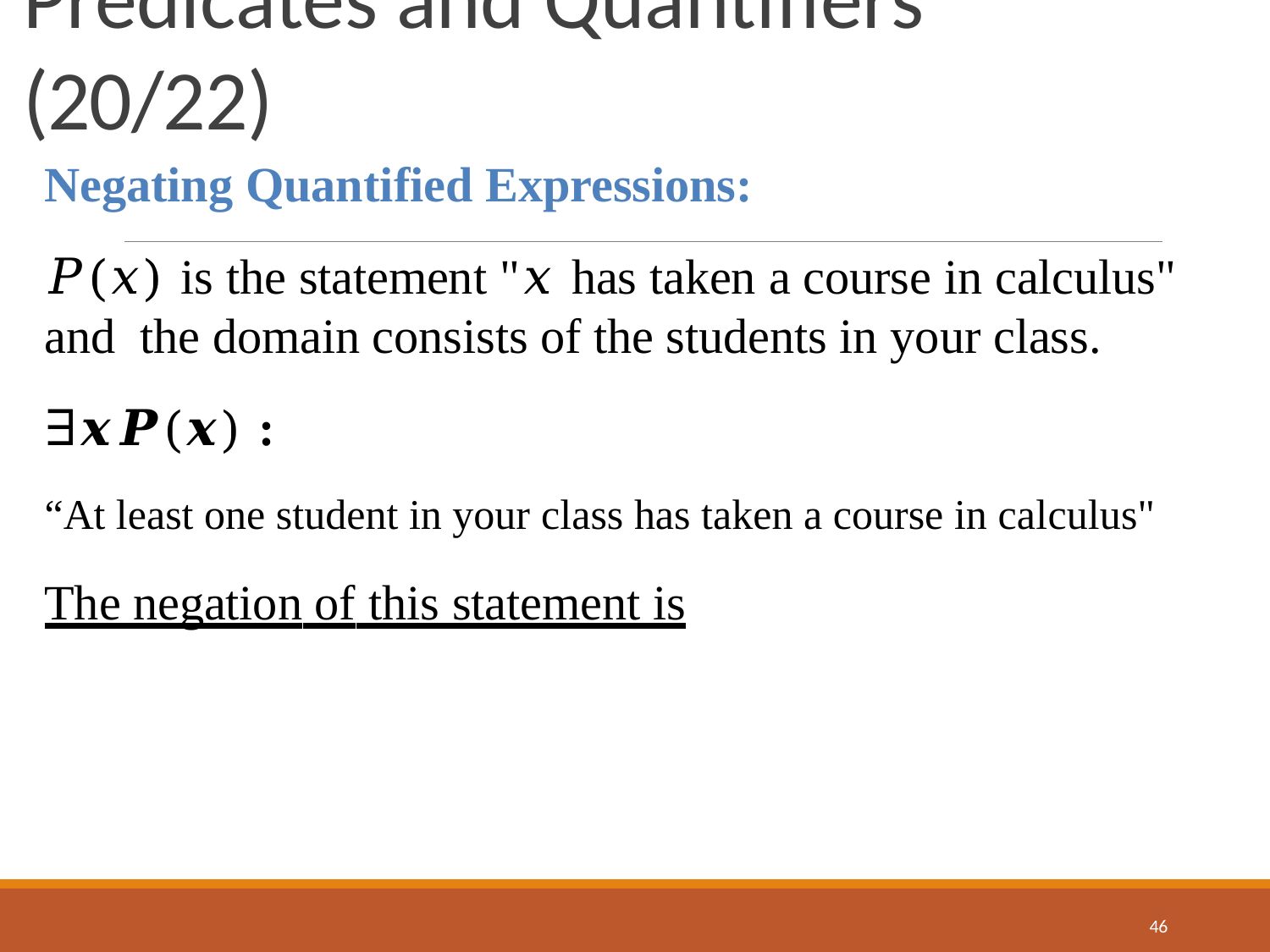

# Predicates and Quantifiers (20/22)
Negating Quantified Expressions:
𝑃(𝑥) is the statement "𝑥 has taken a course in calculus" and  the domain consists of the students in your class.
∃𝒙𝑷(𝒙) :
“At least one student in your class has taken a course in calculus"
The negation of this statement is
46